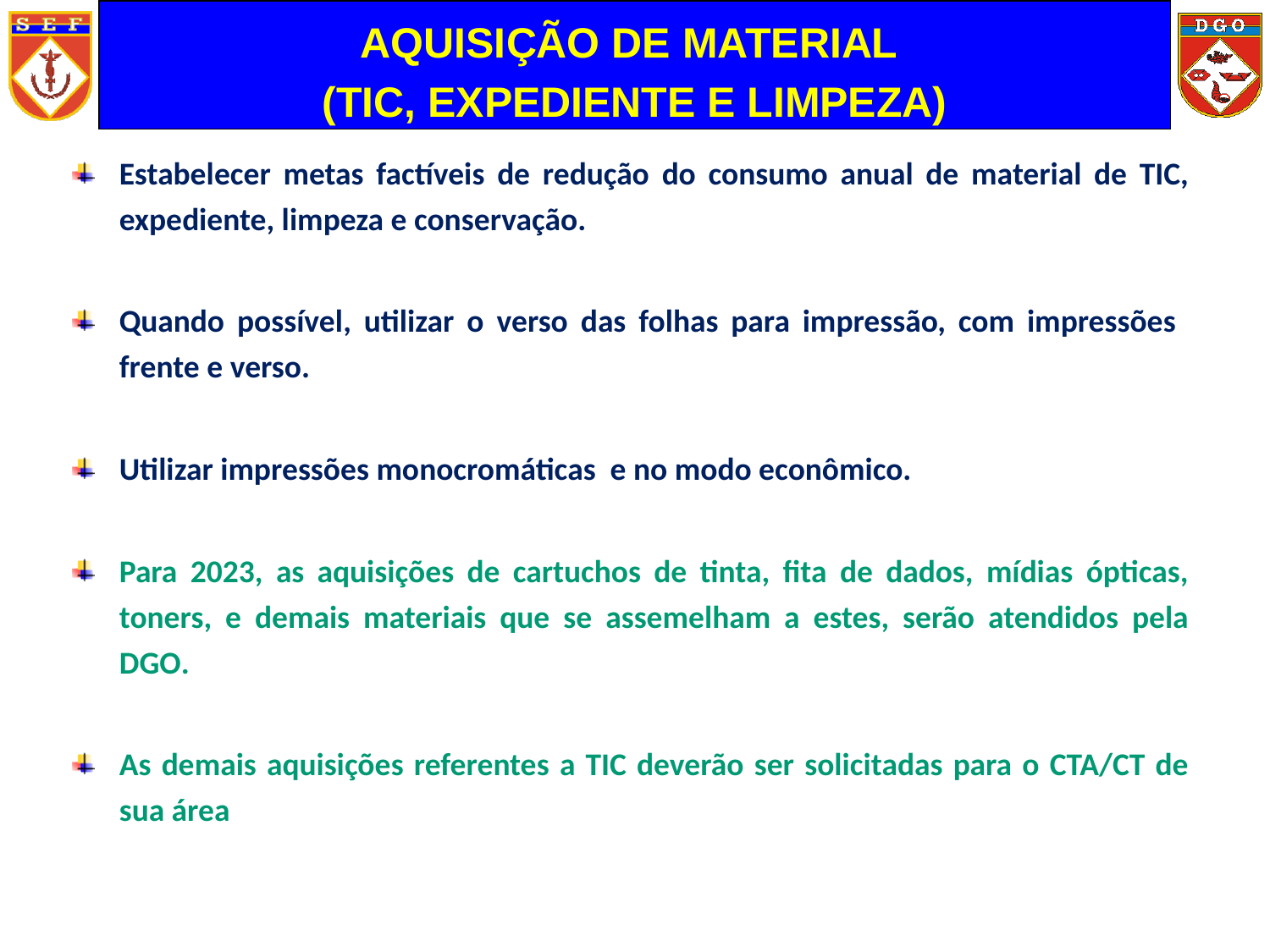

AQUISIÇÃO DE MATERIAL
(TIC, EXPEDIENTE E LIMPEZA)
# Estabelecer metas factíveis de redução do consumo anual de material de TIC, expediente, limpeza e conservação.
Quando possível, utilizar o verso das folhas para impressão, com impressões  frente e verso.
Utilizar impressões monocromáticas  e no modo econômico.
Para 2023, as aquisições de cartuchos de tinta, fita de dados, mídias ópticas, toners, e demais materiais que se assemelham a estes, serão atendidos pela DGO.
As demais aquisições referentes a TIC deverão ser solicitadas para o CTA/CT de sua área